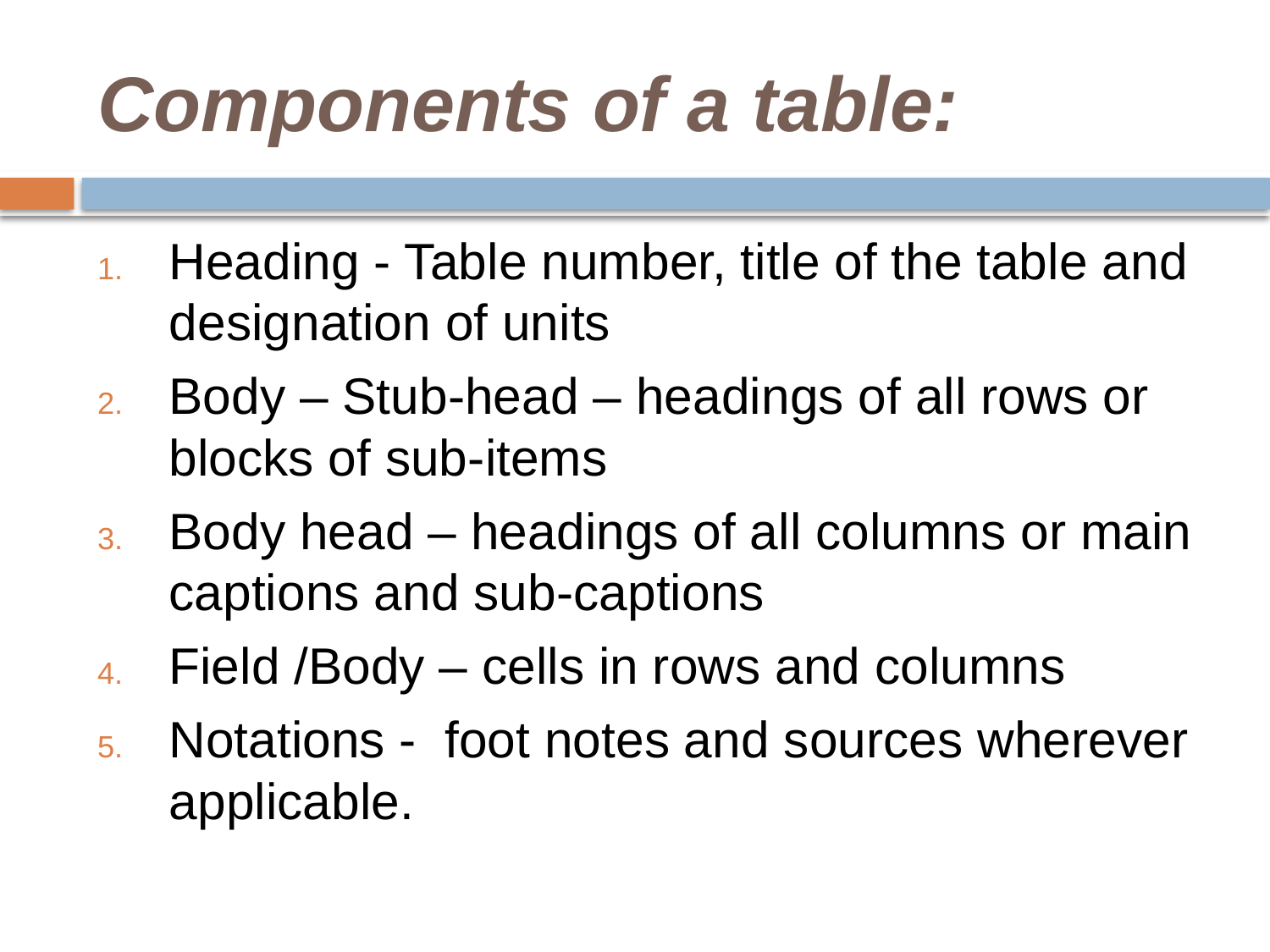

# Components of a table:
Heading - Table number, title of the table and designation of units
Body – Stub-head – headings of all rows or blocks of sub-items
Body head – headings of all columns or main captions and sub-captions
Field /Body – cells in rows and columns
Notations -  foot notes and sources wherever applicable.